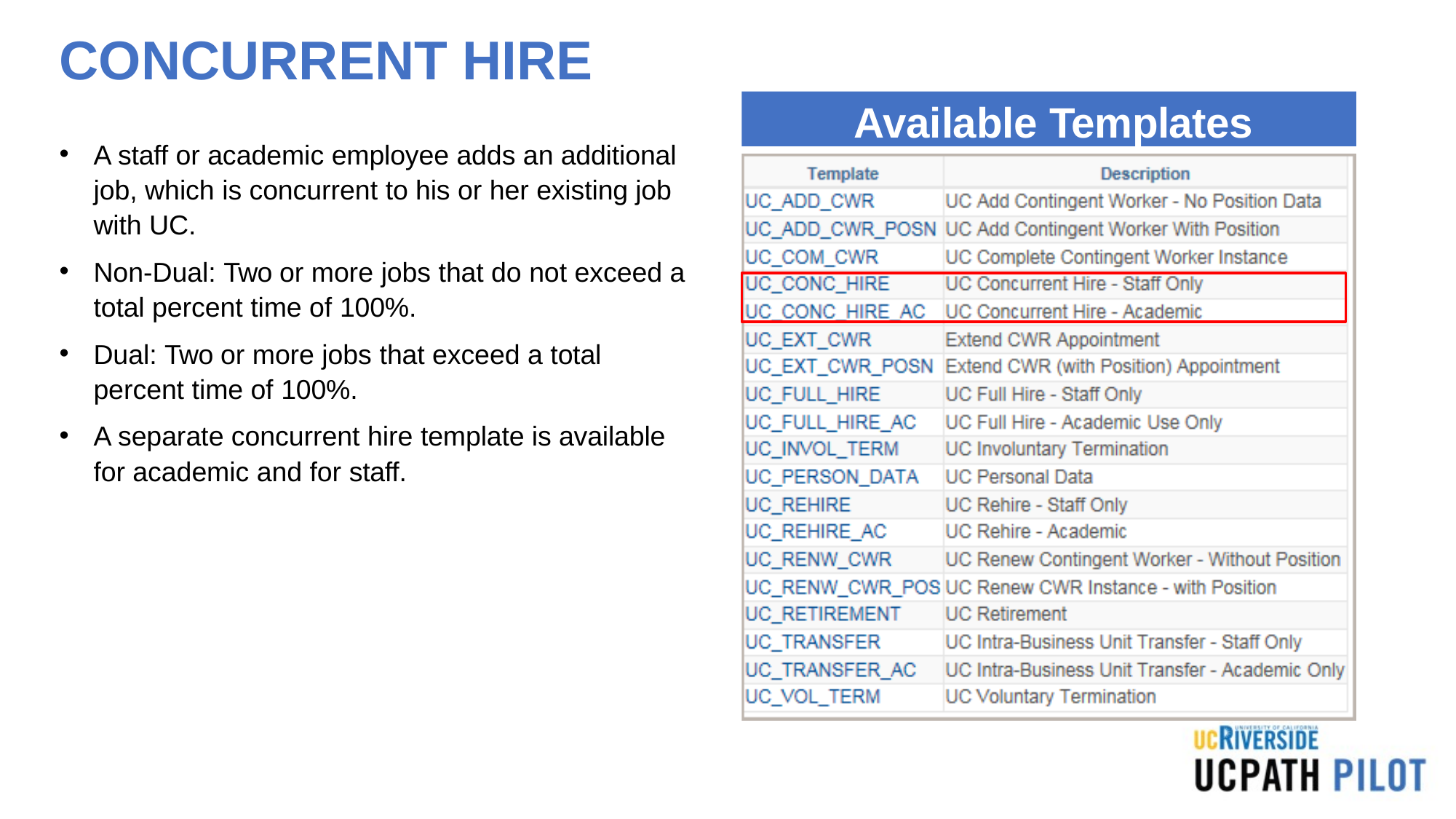

# CONCURRENT HIRE
   Available Templates

A staff or academic employee adds an additional job, which is concurrent to his or her existing job with UC.
Non-Dual: Two or more jobs that do not exceed a total percent time of 100%.
Dual: Two or more jobs that exceed a total percent time of 100%.
A separate concurrent hire template is available for academic and for staff.